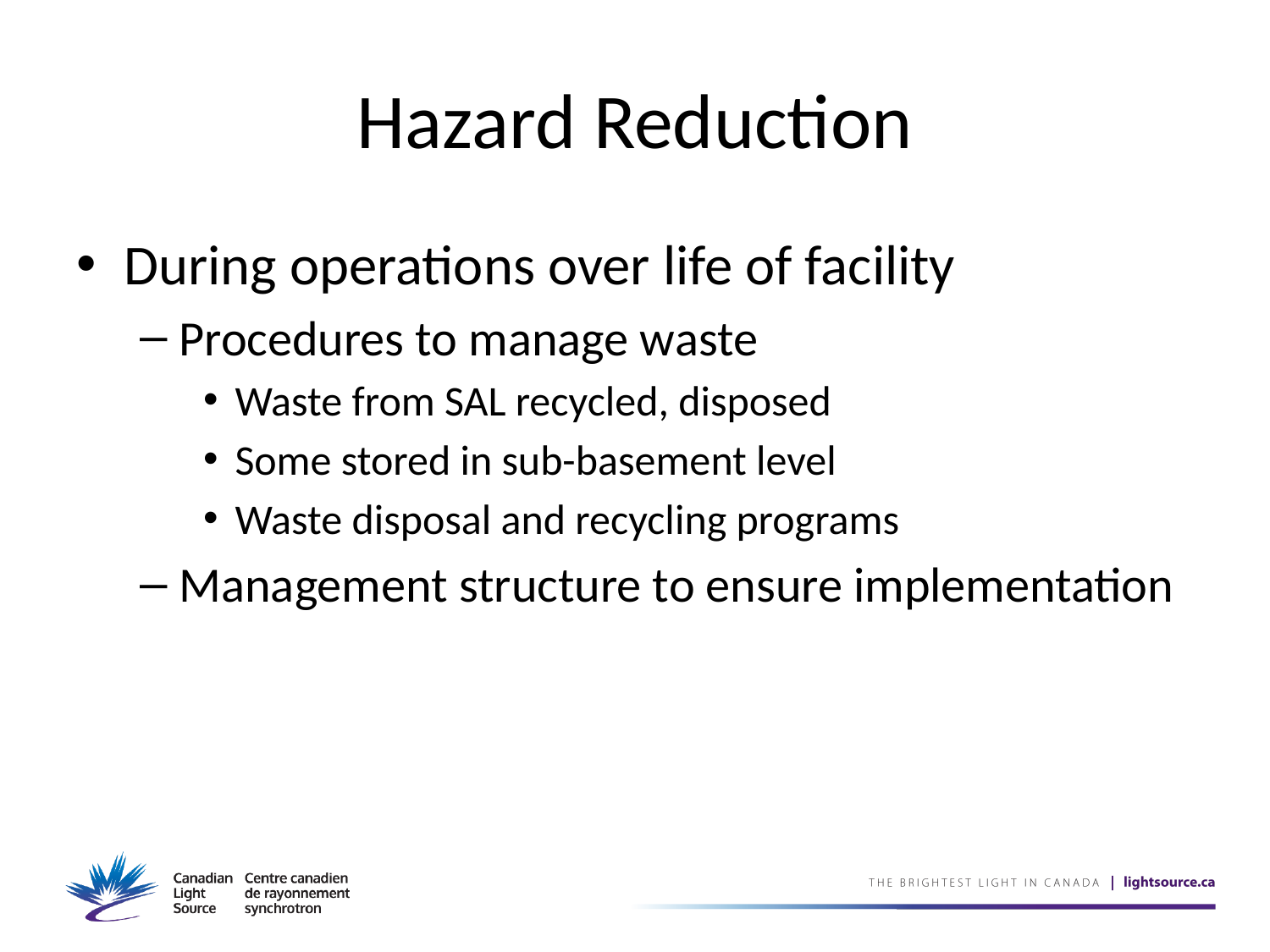

# Hazard Reduction
During operations over life of facility
Procedures to manage waste
Waste from SAL recycled, disposed
Some stored in sub-basement level
Waste disposal and recycling programs
Management structure to ensure implementation